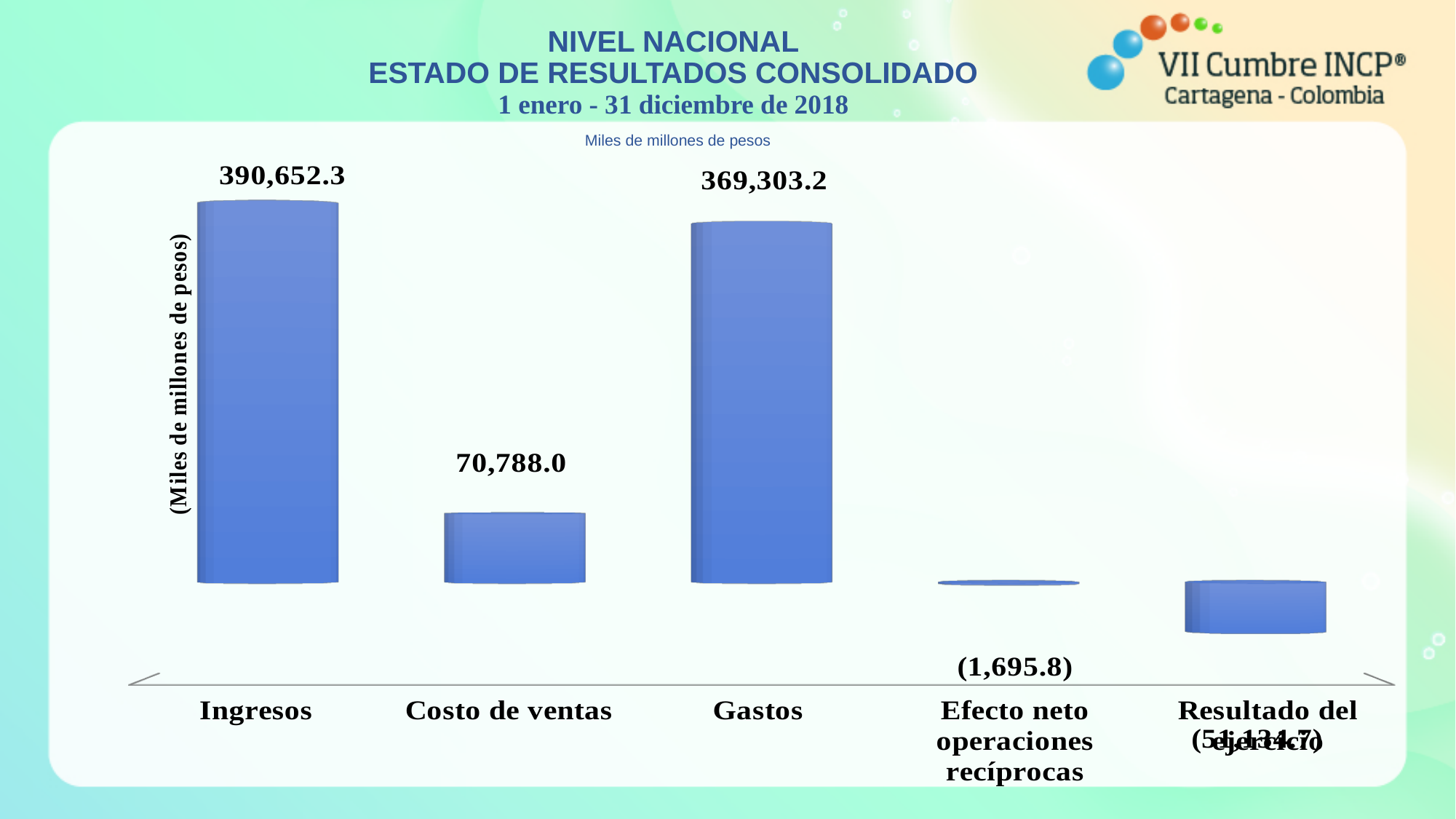

NIVEL NACIONAL
ESTADO DE RESULTADOS CONSOLIDADO
1 enero - 31 diciembre de 2018
 Miles de millones de pesos

[unsupported chart]